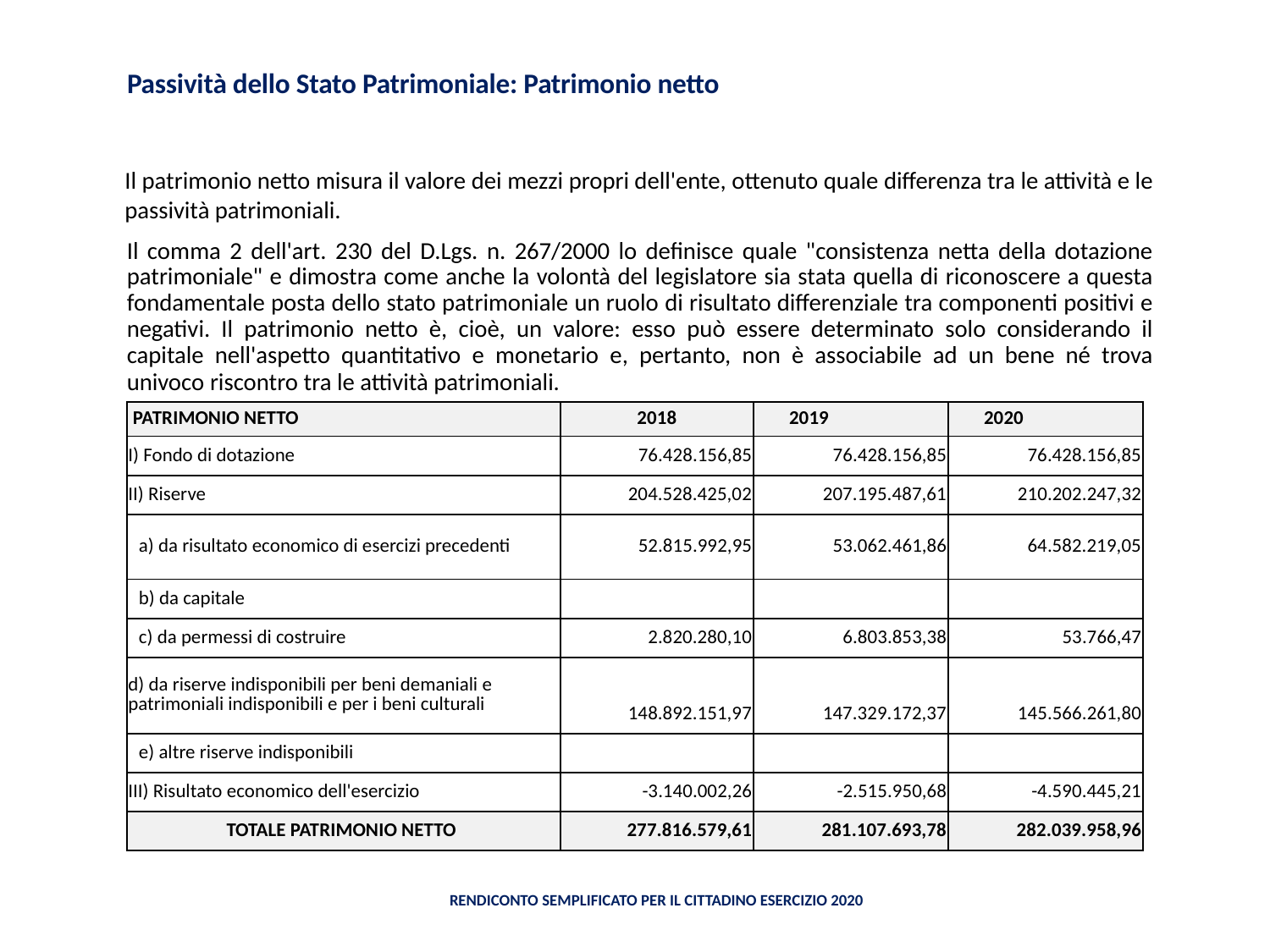

# Passività dello Stato Patrimoniale: Patrimonio netto
Il patrimonio netto misura il valore dei mezzi propri dell'ente, ottenuto quale differenza tra le attività e le passività patrimoniali.
Il comma 2 dell'art. 230 del D.Lgs. n. 267/2000 lo definisce quale "consistenza netta della dotazione patrimoniale" e dimostra come anche la volontà del legislatore sia stata quella di riconoscere a questa fondamentale posta dello stato patrimoniale un ruolo di risultato differenziale tra componenti positivi e negativi. Il patrimonio netto è, cioè, un valore: esso può essere determinato solo considerando il capitale nell'aspetto quantitativo e monetario e, pertanto, non è associabile ad un bene né trova univoco riscontro tra le attività patrimoniali.
| PATRIMONIO NETTO | 2018 | 2019 | 2020 |
| --- | --- | --- | --- |
| I) Fondo di dotazione | 76.428.156,85 | 76.428.156,85 | 76.428.156,85 |
| II) Riserve | 204.528.425,02 | 207.195.487,61 | 210.202.247,32 |
| a) da risultato economico di esercizi precedenti | 52.815.992,95 | 53.062.461,86 | 64.582.219,05 |
| b) da capitale |  |  |  |
| c) da permessi di costruire | 2.820.280,10 | 6.803.853,38 | 53.766,47 |
| d) da riserve indisponibili per beni demaniali e patrimoniali indisponibili e per i beni culturali |  |  |  |
|  | 148.892.151,97 | 147.329.172,37 | 145.566.261,80 |
| e) altre riserve indisponibili |  |  |  |
| III) Risultato economico dell'esercizio | -3.140.002,26 | -2.515.950,68 | -4.590.445,21 |
| TOTALE PATRIMONIO NETTO | 277.816.579,61 | 281.107.693,78 | 282.039.958,96 |
Rendiconto semplificato per il Cittadino Esercizio 2020
Rendiconto semplificato per il Cittadino Esercizio 2019